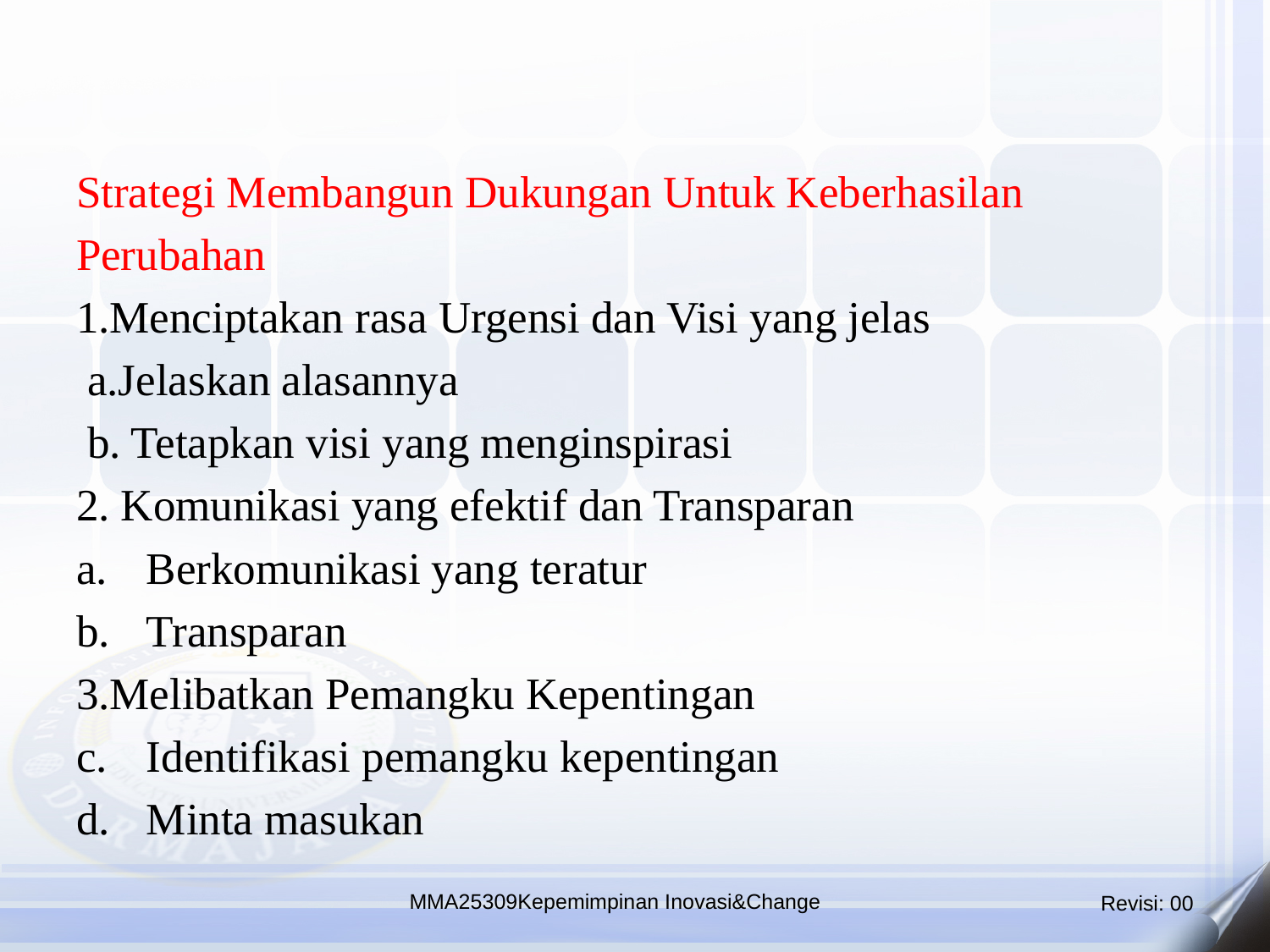

Strategi Membangun Dukungan Untuk Keberhasilan
Perubahan
1.Menciptakan rasa Urgensi dan Visi yang jelas
 a.Jelaskan alasannya
 b. Tetapkan visi yang menginspirasi
2. Komunikasi yang efektif dan Transparan
Berkomunikasi yang teratur
Transparan
3.Melibatkan Pemangku Kepentingan
Identifikasi pemangku kepentingan
Minta masukan

MMA25309Kepemimpinan Inovasi&Change